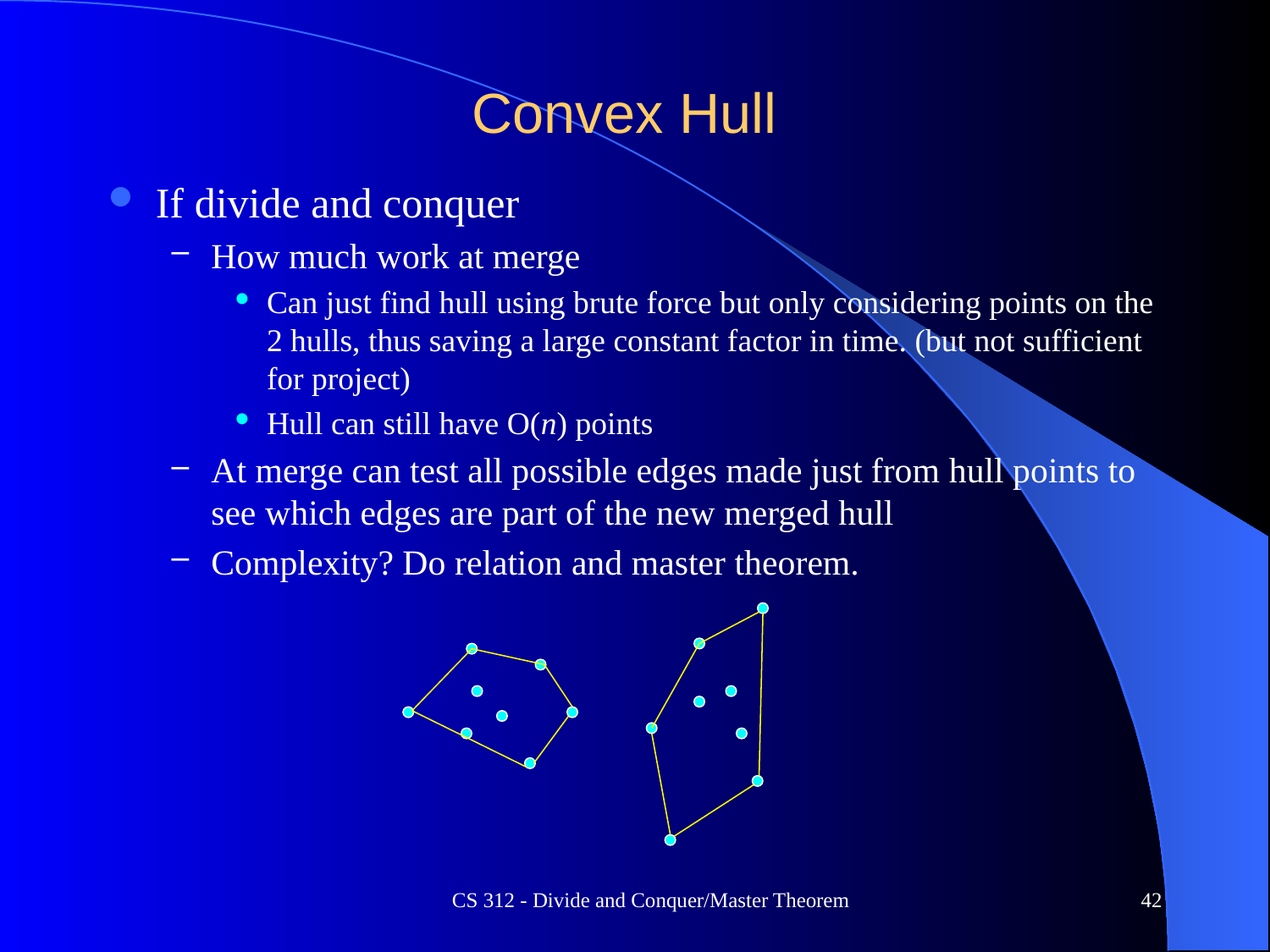

# Convex Hull
If divide and conquer
How much work at merge
Can just find hull using brute force but only considering points on the 2 hulls, thus saving a large constant factor in time. (but not sufficient for project)
Hull can still have O(n) points
At merge can test all possible edges made just from hull points to see which edges are part of the new merged hull
Complexity? Do relation and master theorem.

CS 312 - Divide and Conquer/Master Theorem
42